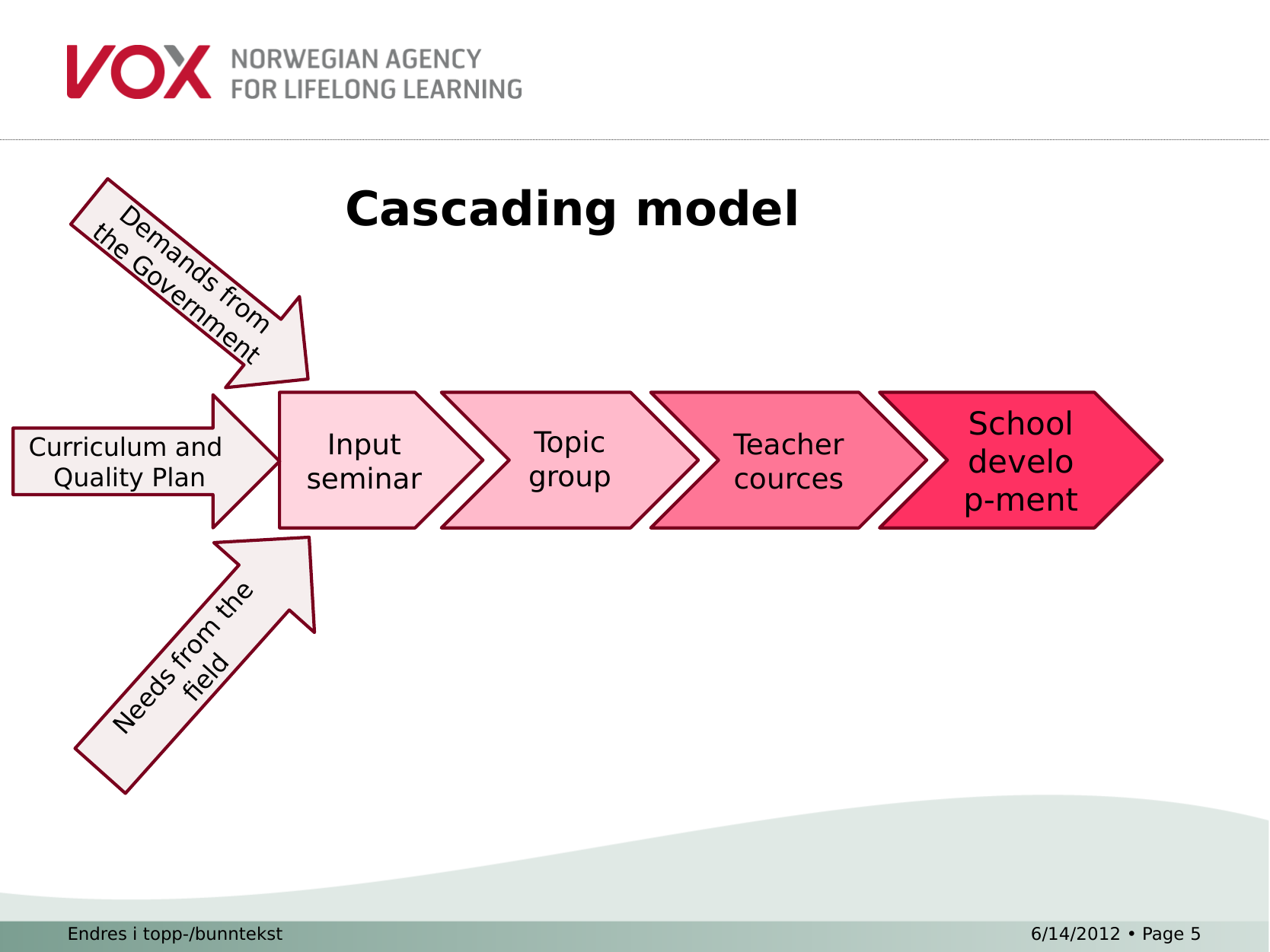

# Cascading model
Demands from the Government
Input seminar

Topic group
Teacher cources
School develop-ment
Curriculum and
Quality Plan
Needs from the field
Endres i topp-/bunntekst
6/14/2012 • Page 5